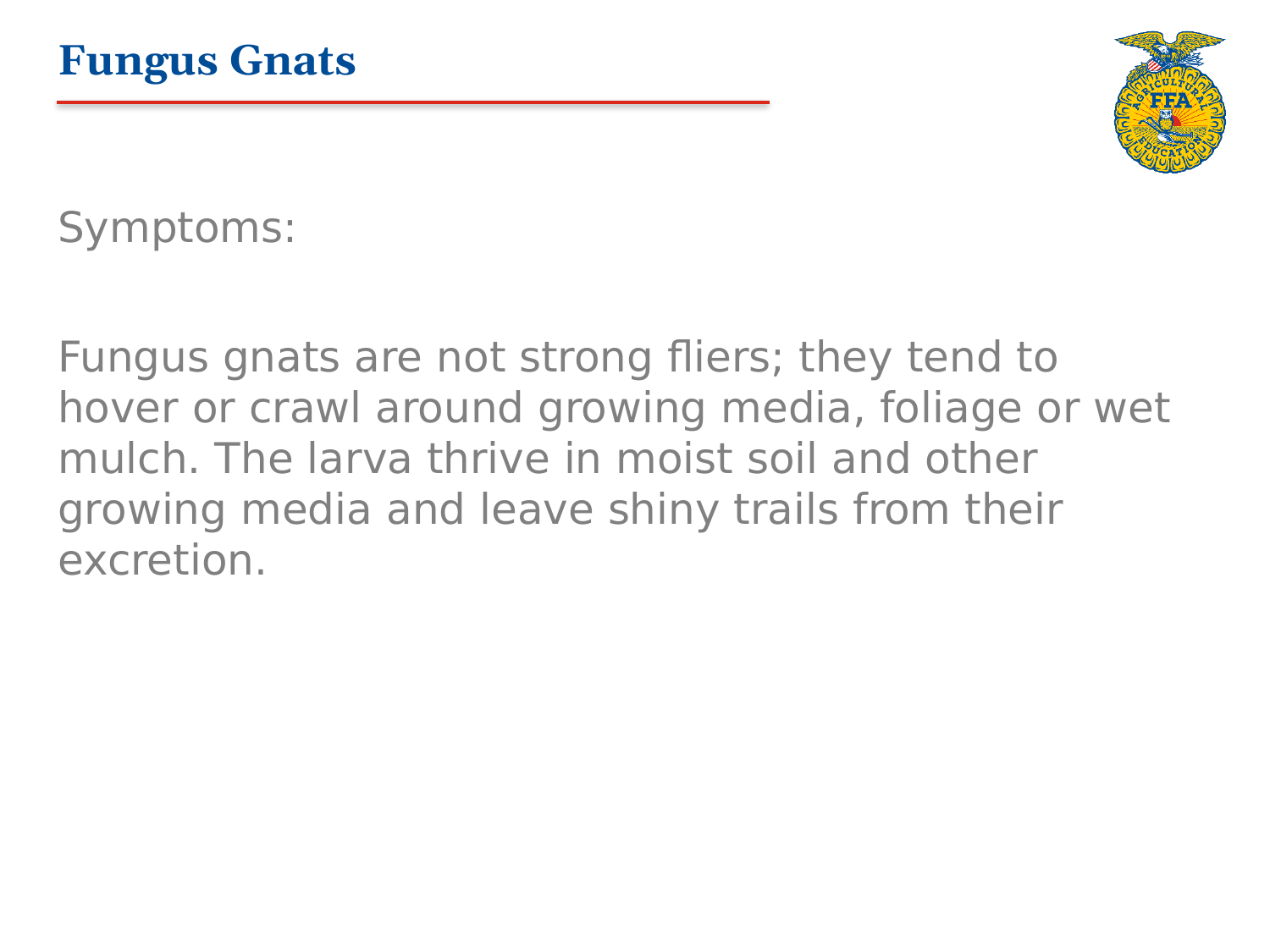

# Fungus Gnats
Symptoms:

Fungus gnats are not strong fliers; they tend to hover or crawl around growing media, foliage or wet mulch. The larva thrive in moist soil and other growing media and leave shiny trails from their excretion.